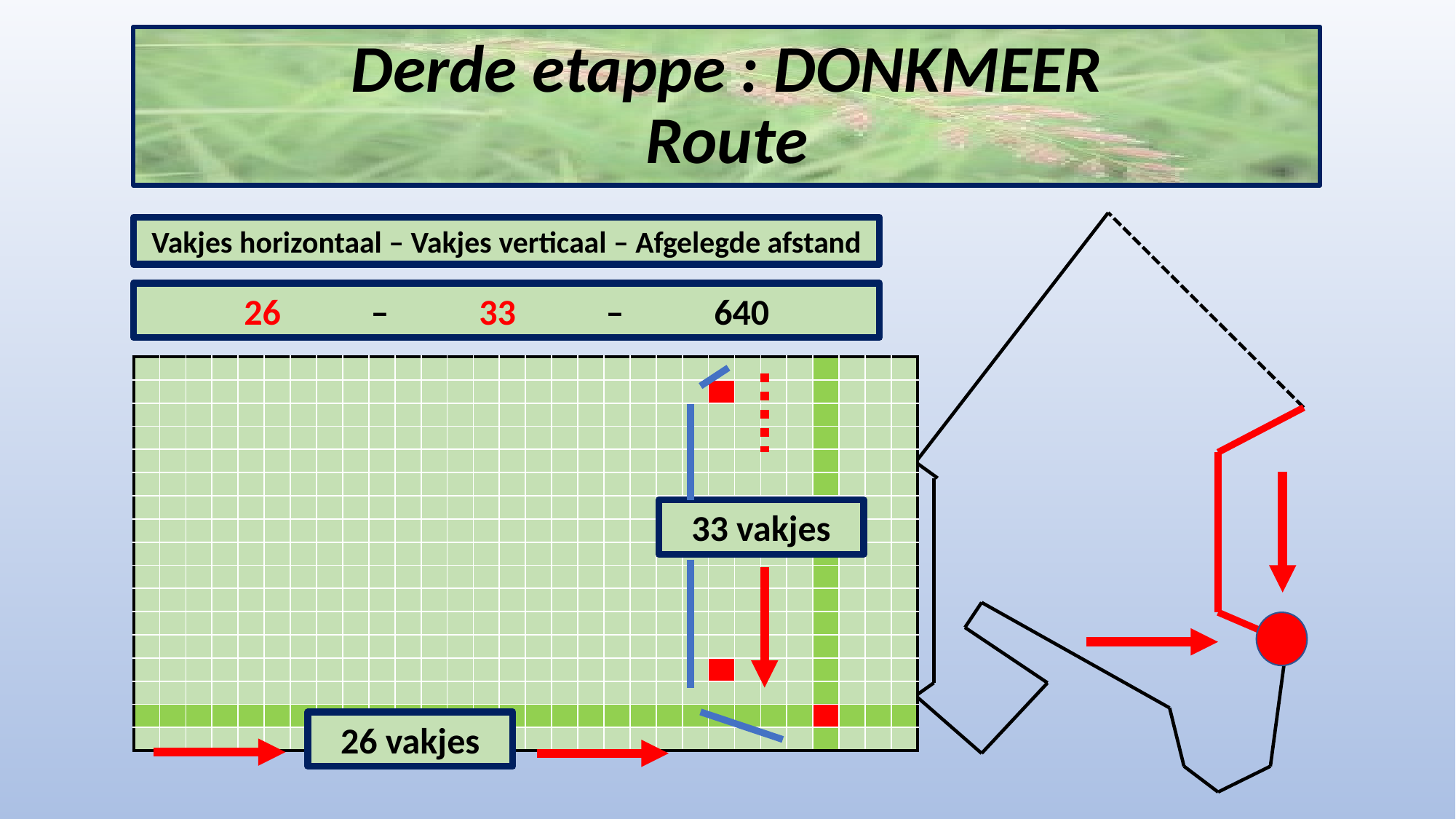

# Derde etappe : DONKMEER Route
Vakjes horizontaal – Vakjes verticaal – Afgelegde afstand
26           –           33           –           640
|  |  |  |  |  |  |  |  |  |  |  |  |  |  |  |  |  |  |  |  |  |  |  |  |  |  |  |  |  |  |
| --- | --- | --- | --- | --- | --- | --- | --- | --- | --- | --- | --- | --- | --- | --- | --- | --- | --- | --- | --- | --- | --- | --- | --- | --- | --- | --- | --- | --- | --- |
|  |  |  |  |  |  |  |  |  |  |  |  |  |  |  |  |  |  |  |  |  |  |  |  |  |  |  |  |  |  |
|  |  |  |  |  |  |  |  |  |  |  |  |  |  |  |  |  |  |  |  |  |  |  |  |  |  |  |  |  |  |
|  |  |  |  |  |  |  |  |  |  |  |  |  |  |  |  |  |  |  |  |  |  |  |  |  |  |  |  |  |  |
|  |  |  |  |  |  |  |  |  |  |  |  |  |  |  |  |  |  |  |  |  |  |  |  |  |  |  |  |  |  |
|  |  |  |  |  |  |  |  |  |  |  |  |  |  |  |  |  |  |  |  |  |  |  |  |  |  |  |  |  |  |
|  |  |  |  |  |  |  |  |  |  |  |  |  |  |  |  |  |  |  |  |  |  |  |  |  |  |  |  |  |  |
|  |  |  |  |  |  |  |  |  |  |  |  |  |  |  |  |  |  |  |  |  |  |  |  |  |  |  |  |  |  |
|  |  |  |  |  |  |  |  |  |  |  |  |  |  |  |  |  |  |  |  |  |  |  |  |  |  |  |  |  |  |
|  |  |  |  |  |  |  |  |  |  |  |  |  |  |  |  |  |  |  |  |  |  |  |  |  |  |  |  |  |  |
|  |  |  |  |  |  |  |  |  |  |  |  |  |  |  |  |  |  |  |  |  |  |  |  |  |  |  |  |  |  |
|  |  |  |  |  |  |  |  |  |  |  |  |  |  |  |  |  |  |  |  |  |  |  |  |  |  |  |  |  |  |
|  |  |  |  |  |  |  |  |  |  |  |  |  |  |  |  |  |  |  |  |  |  |  |  |  |  |  |  |  |  |
|  |  |  |  |  |  |  |  |  |  |  |  |  |  |  |  |  |  |  |  |  |  |  |  |  |  |  |  |  |  |
|  |  |  |  |  |  |  |  |  |  |  |  |  |  |  |  |  |  |  |  |  |  |  |  |  |  |  |  |  |  |
|  |  |  |  |  |  |  |  |  |  |  |  |  |  |  |  |  |  |  |  |  |  |  |  |  |  |  |  |  |  |
|  |  |  |  |  |  |  |  |  |  |  |  |  |  |  |  |  |  |  |  |  |  |  |  |  |  |  |  |  |  |
33 vakjes

26 vakjes